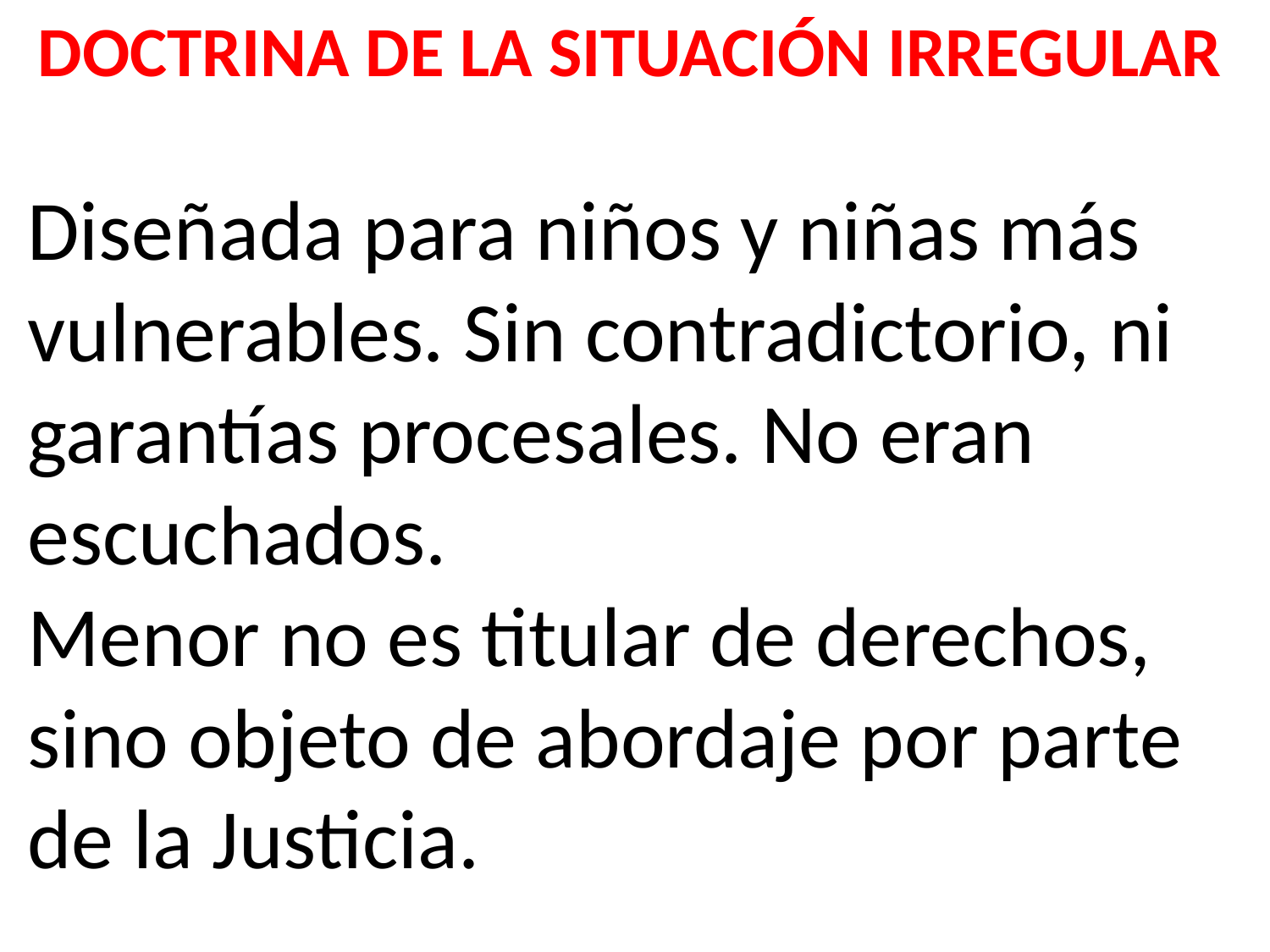

DOCTRINA DE LA SITUACIÓN IRREGULAR

Diseñada para niños y niñas más vulnerables. Sin contradictorio, ni garantías procesales. No eran escuchados.
Menor no es titular de derechos, sino objeto de abordaje por parte de la Justicia.